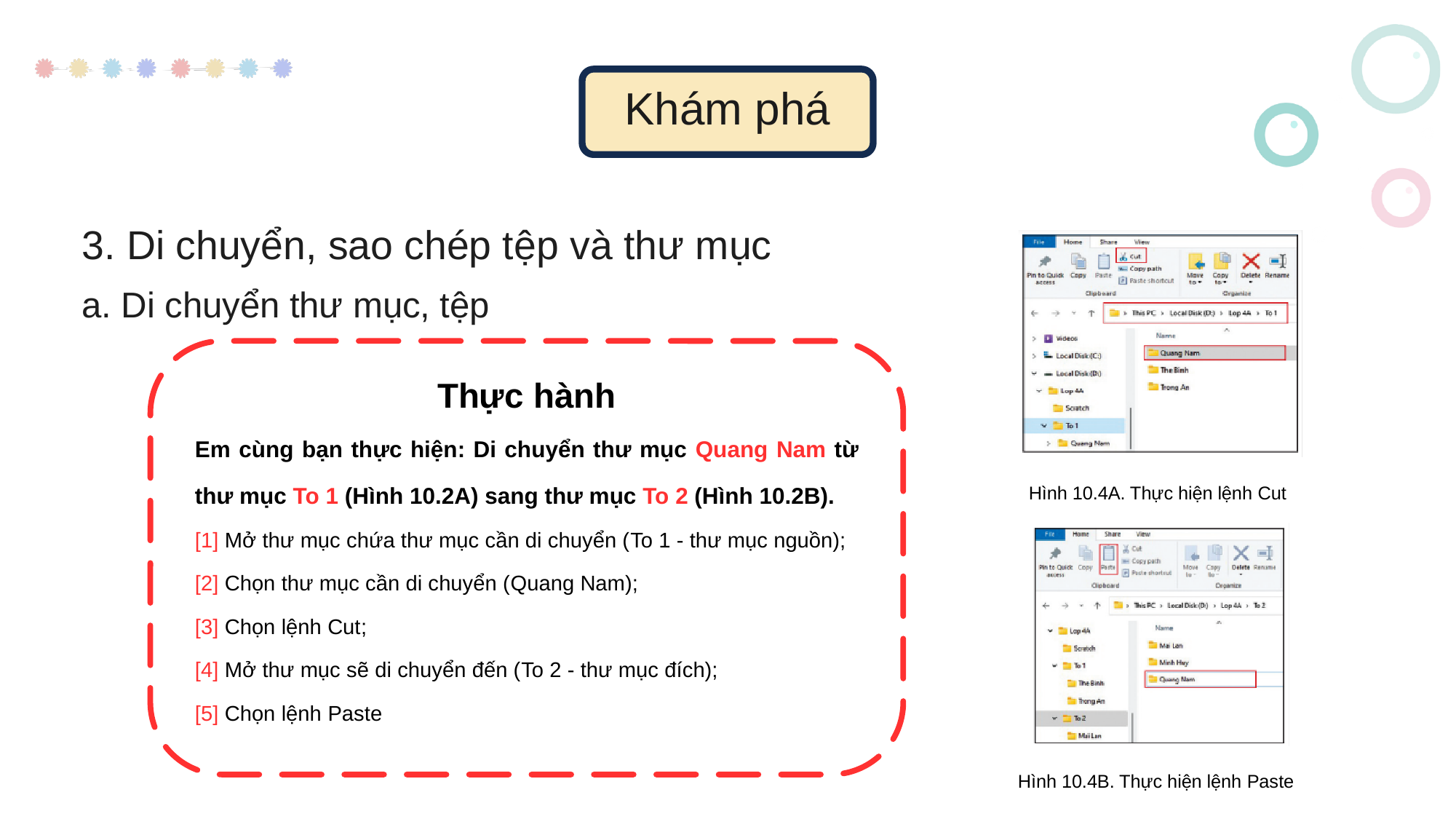

Khám phá
3. Di chuyển, sao chép tệp và thư mục

Hình 10.4A. Thực hiện lệnh Cut
a. Di chuyển thư mục, tệp

Thực hành
Em cùng bạn thực hiện: Di chuyển thư mục Quang Nam từ thư mục To 1 (Hình 10.2A) sang thư mục To 2 (Hình 10.2B).
[1] Mở thư mục chứa thư mục cần di chuyển (To 1 - thư mục nguồn);
[2] Chọn thư mục cần di chuyển (Quang Nam);
[3] Chọn lệnh Cut;
[4] Mở thư mục sẽ di chuyển đến (To 2 - thư mục đích);
[5] Chọn lệnh Paste

Hình 10.4B. Thực hiện lệnh Paste